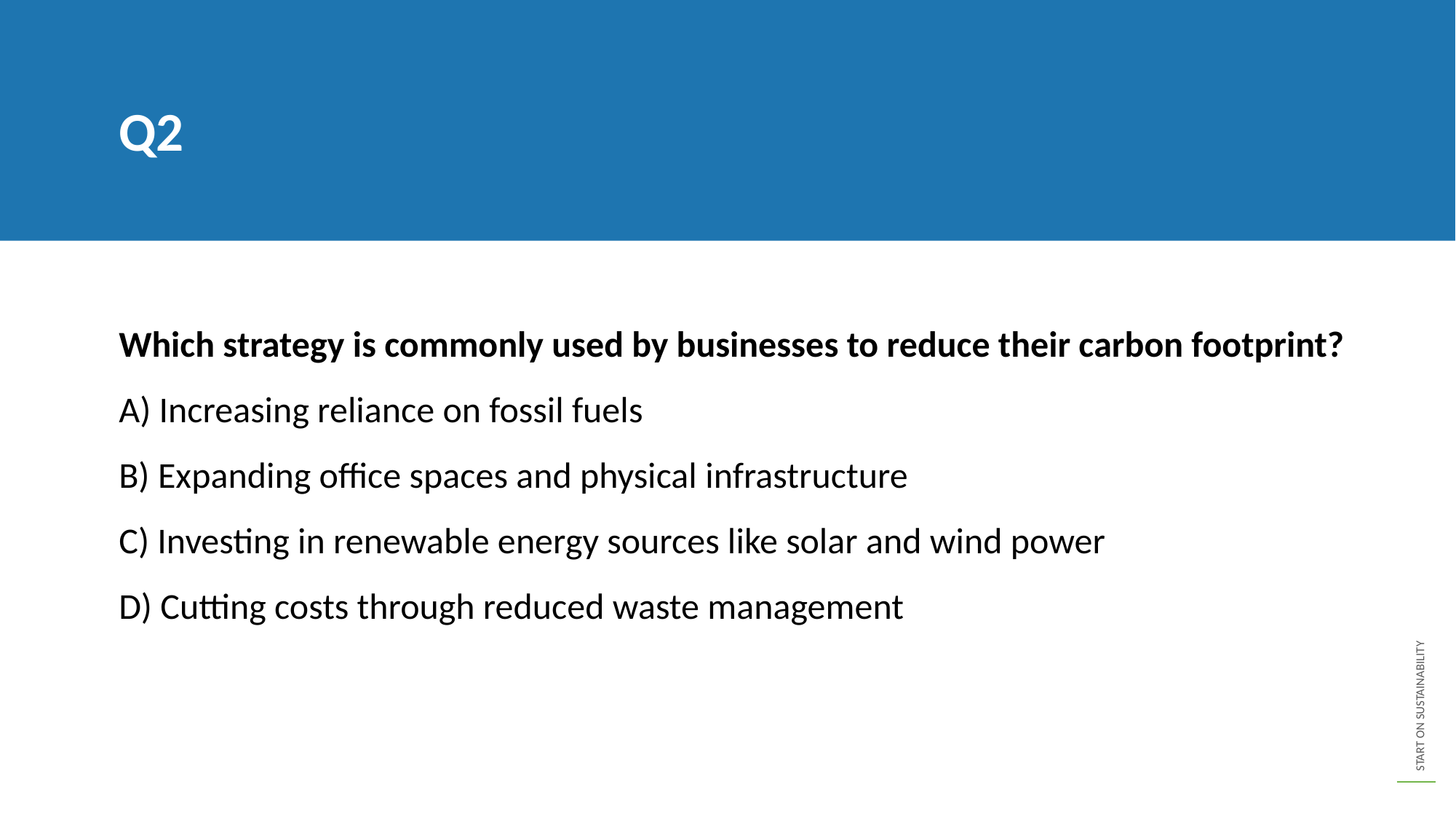

Q2
Which strategy is commonly used by businesses to reduce their carbon footprint?
A) Increasing reliance on fossil fuels
B) Expanding office spaces and physical infrastructure
C) Investing in renewable energy sources like solar and wind power
D) Cutting costs through reduced waste management